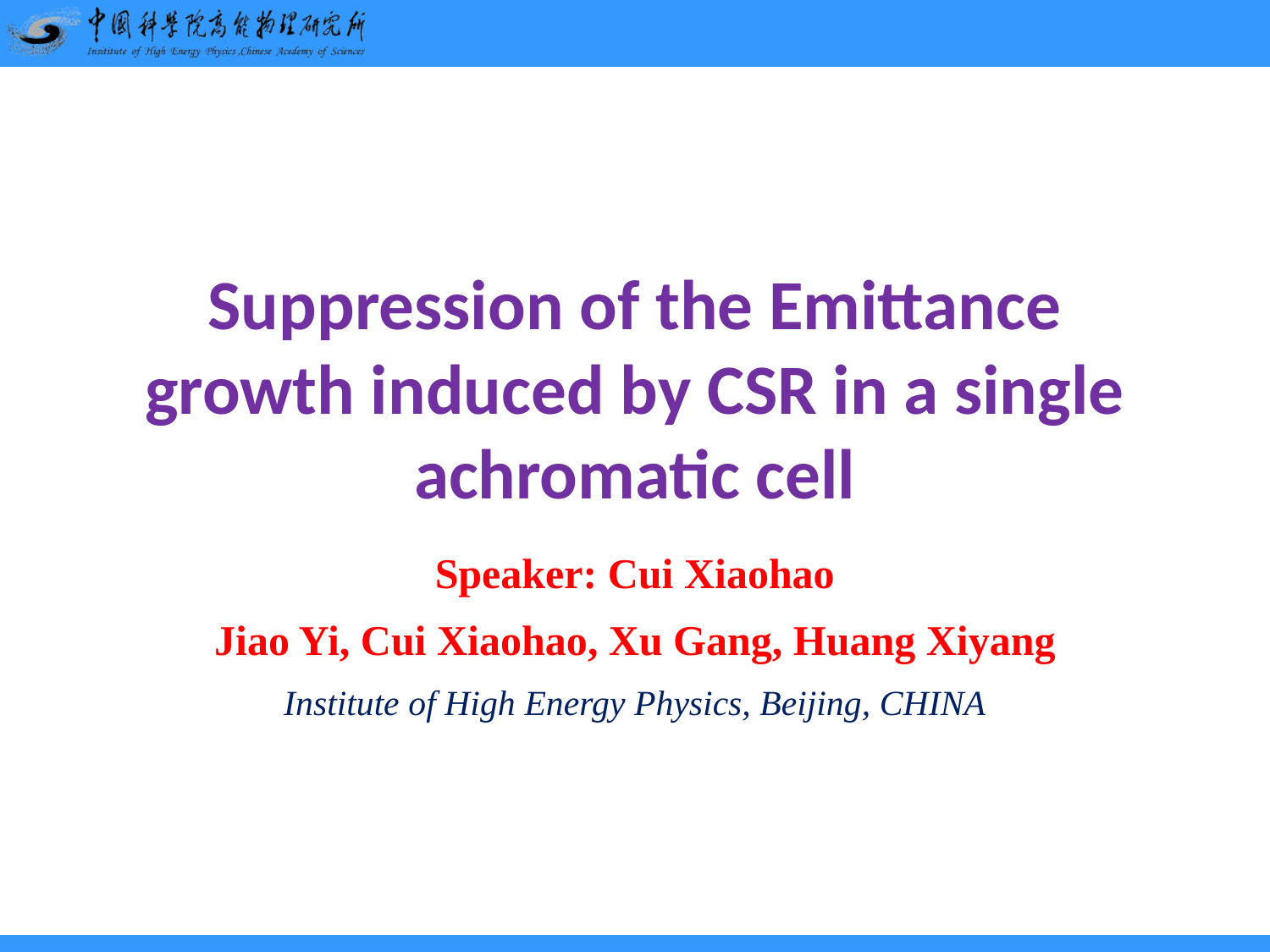

# Suppression of the Emittance growth induced by CSR in a single achromatic cell
Speaker: Cui Xiaohao
Jiao Yi, Cui Xiaohao, Xu Gang, Huang Xiyang
Institute of High Energy Physics, Beijing, CHINA